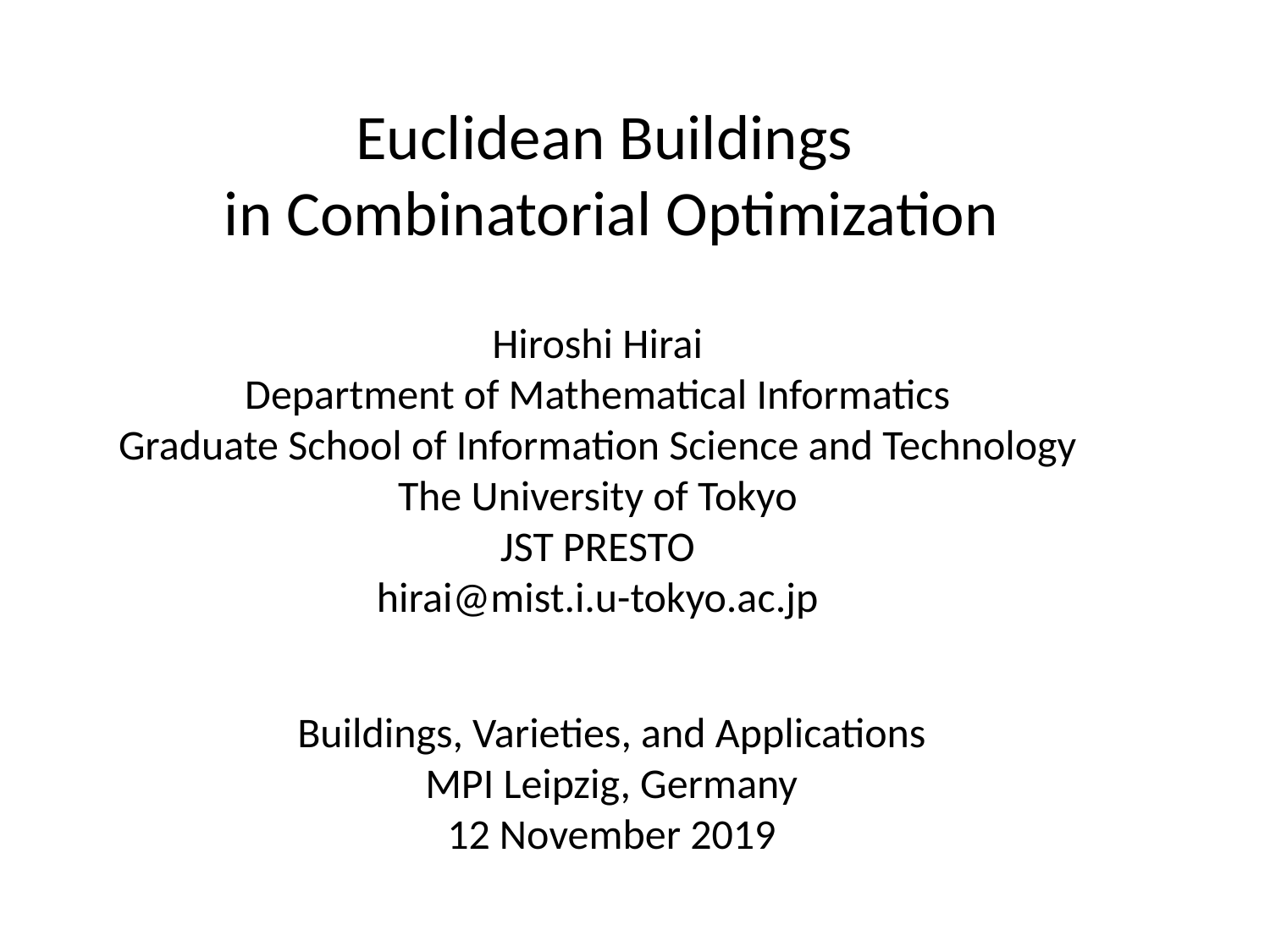

Euclidean Buildings
in Combinatorial Optimization
Hiroshi Hirai
Department of Mathematical Informatics
Graduate School of Information Science and Technology
The University of Tokyo
JST PRESTO
hirai@mist.i.u-tokyo.ac.jp
Buildings, Varieties, and Applications
MPI Leipzig, Germany
12 November 2019